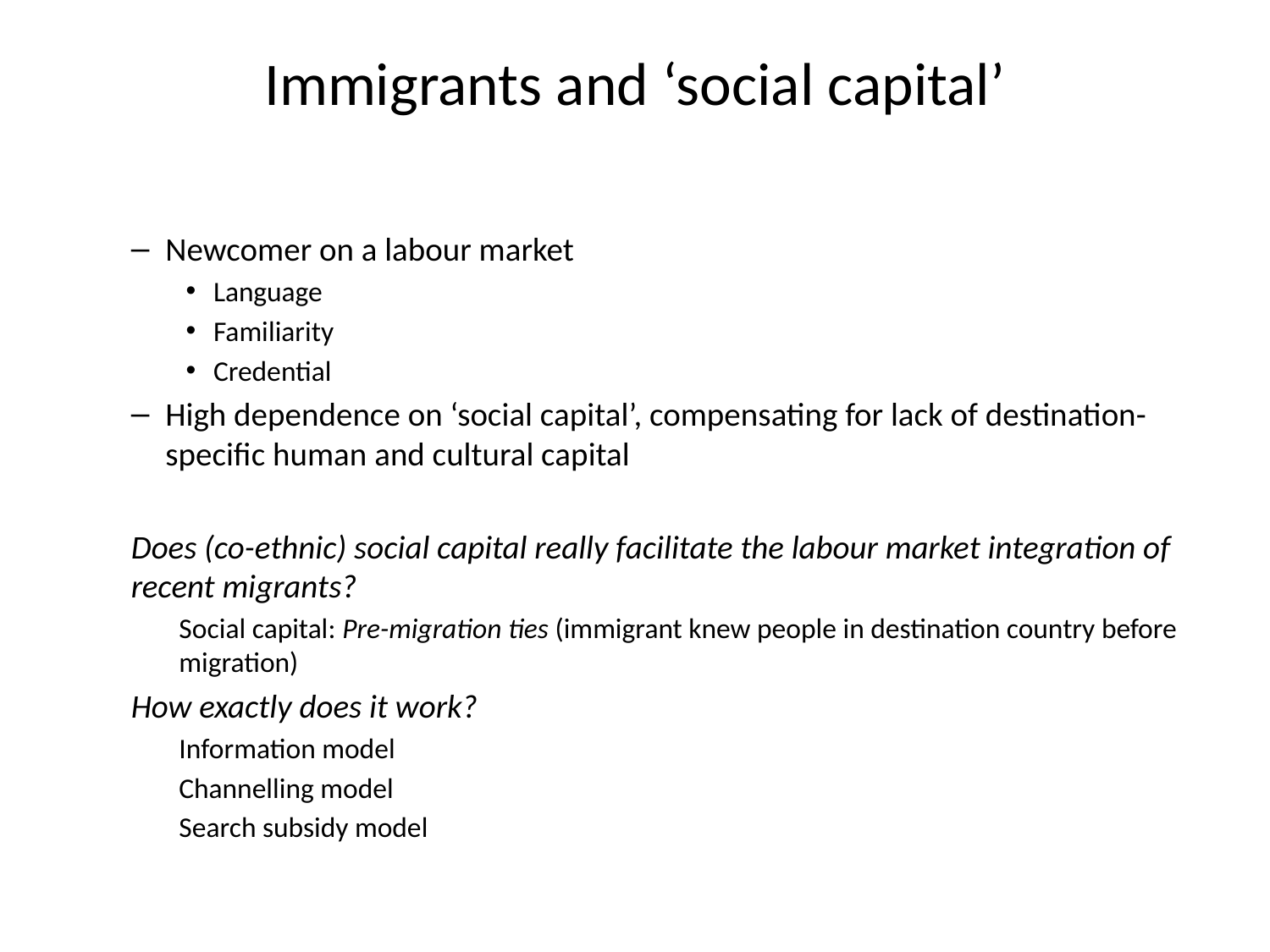

# Immigrants and ‘social capital’
Newcomer on a labour market
Language
Familiarity
Credential
High dependence on ‘social capital’, compensating for lack of destination-specific human and cultural capital

Does (co-ethnic) social capital really facilitate the labour market integration of recent migrants?
Social capital: Pre-migration ties (immigrant knew people in destination country before migration)
How exactly does it work?
Information model
Channelling model
Search subsidy model